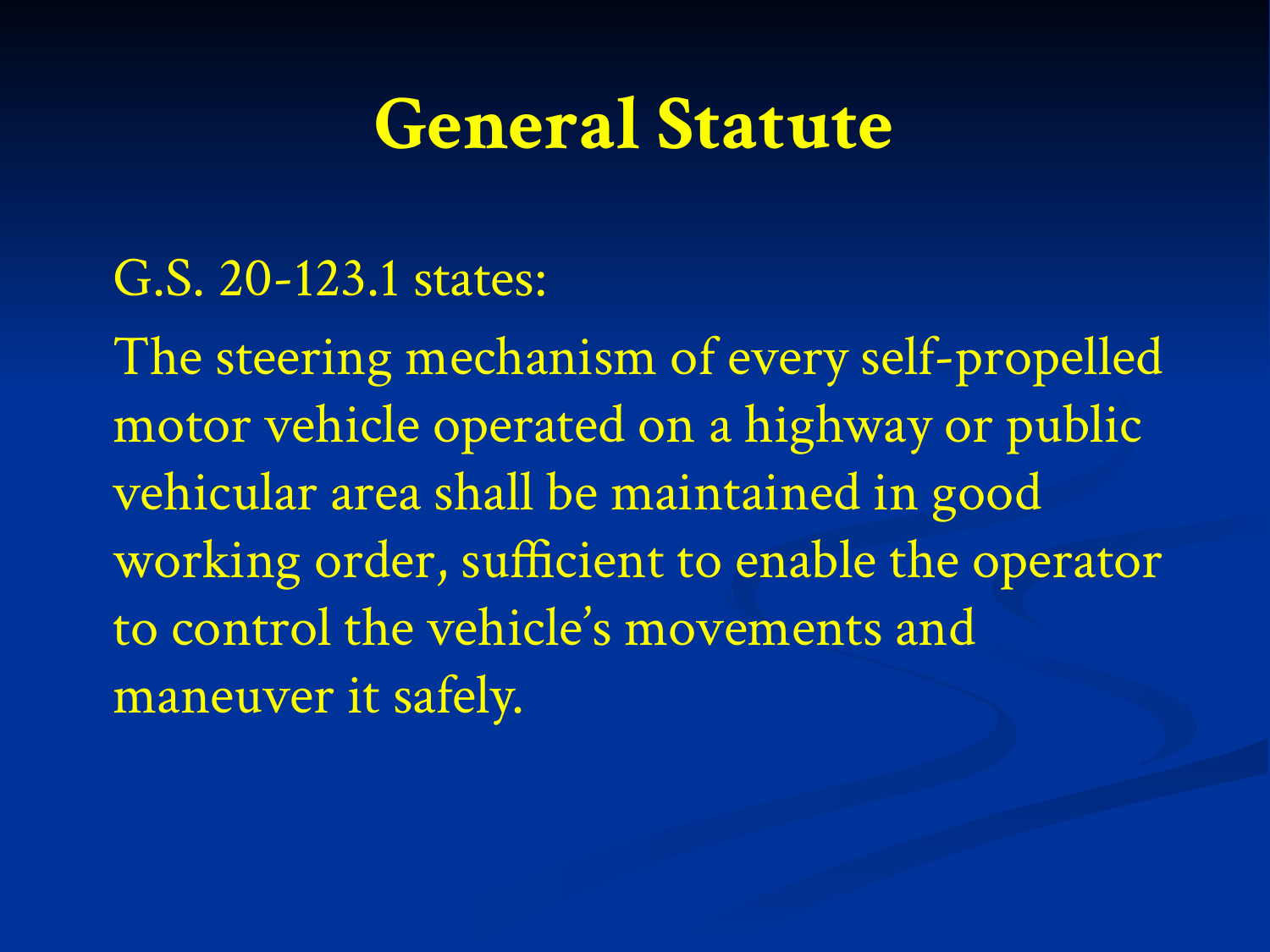

# General Statute
	G.S. 20-123.1 states:
	The steering mechanism of every self-propelled motor vehicle operated on a highway or public vehicular area shall be maintained in good working order, sufficient to enable the operator to control the vehicle’s movements and maneuver it safely.